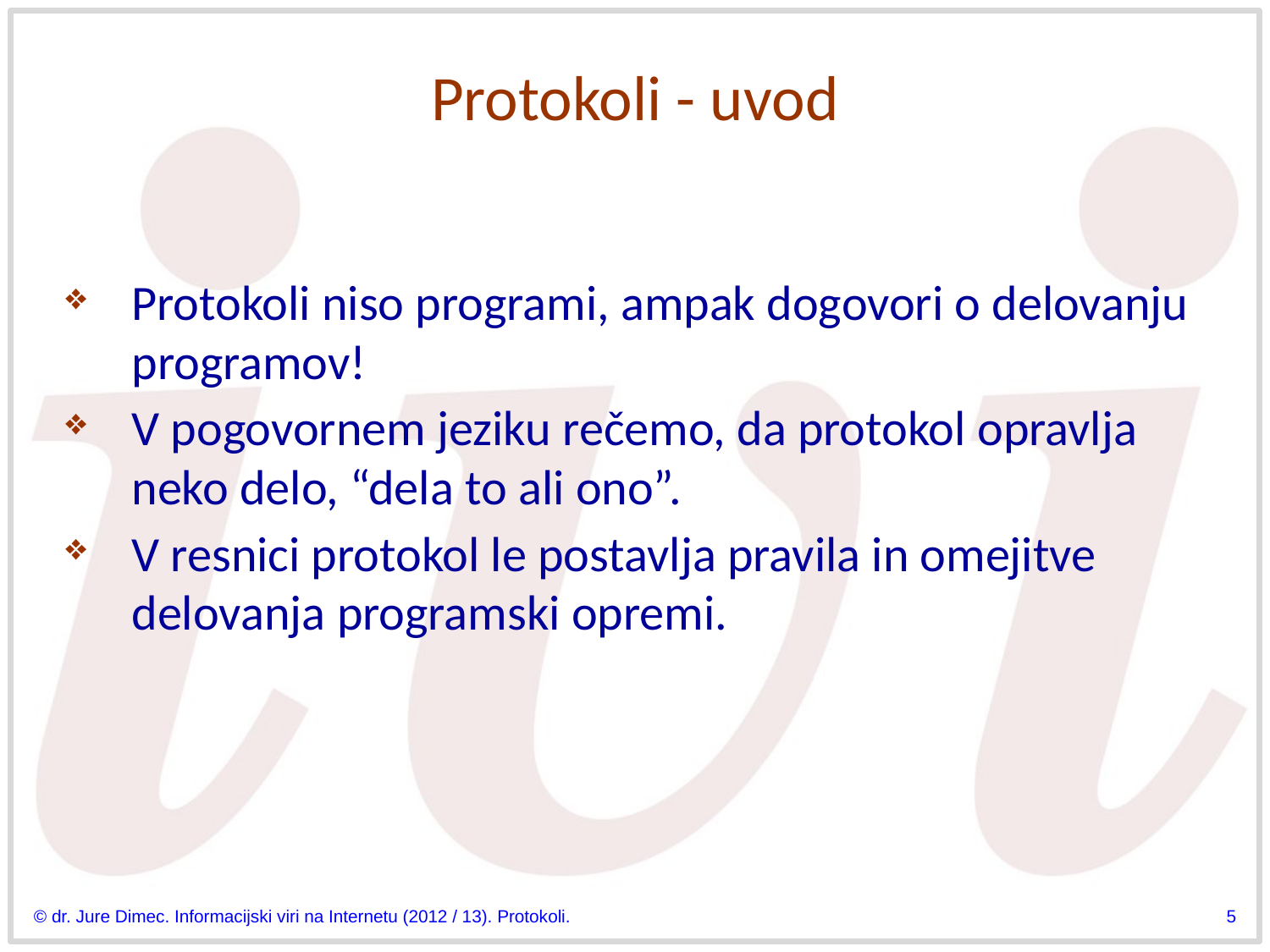

# Protokoli - uvod
Protokoli niso programi, ampak dogovori o delovanju programov!
V pogovornem jeziku rečemo, da protokol opravlja neko delo, “dela to ali ono”.
V resnici protokol le postavlja pravila in omejitve delovanja programski opremi.
© dr. Jure Dimec. Informacijski viri na Internetu (2012 / 13). Protokoli.
5